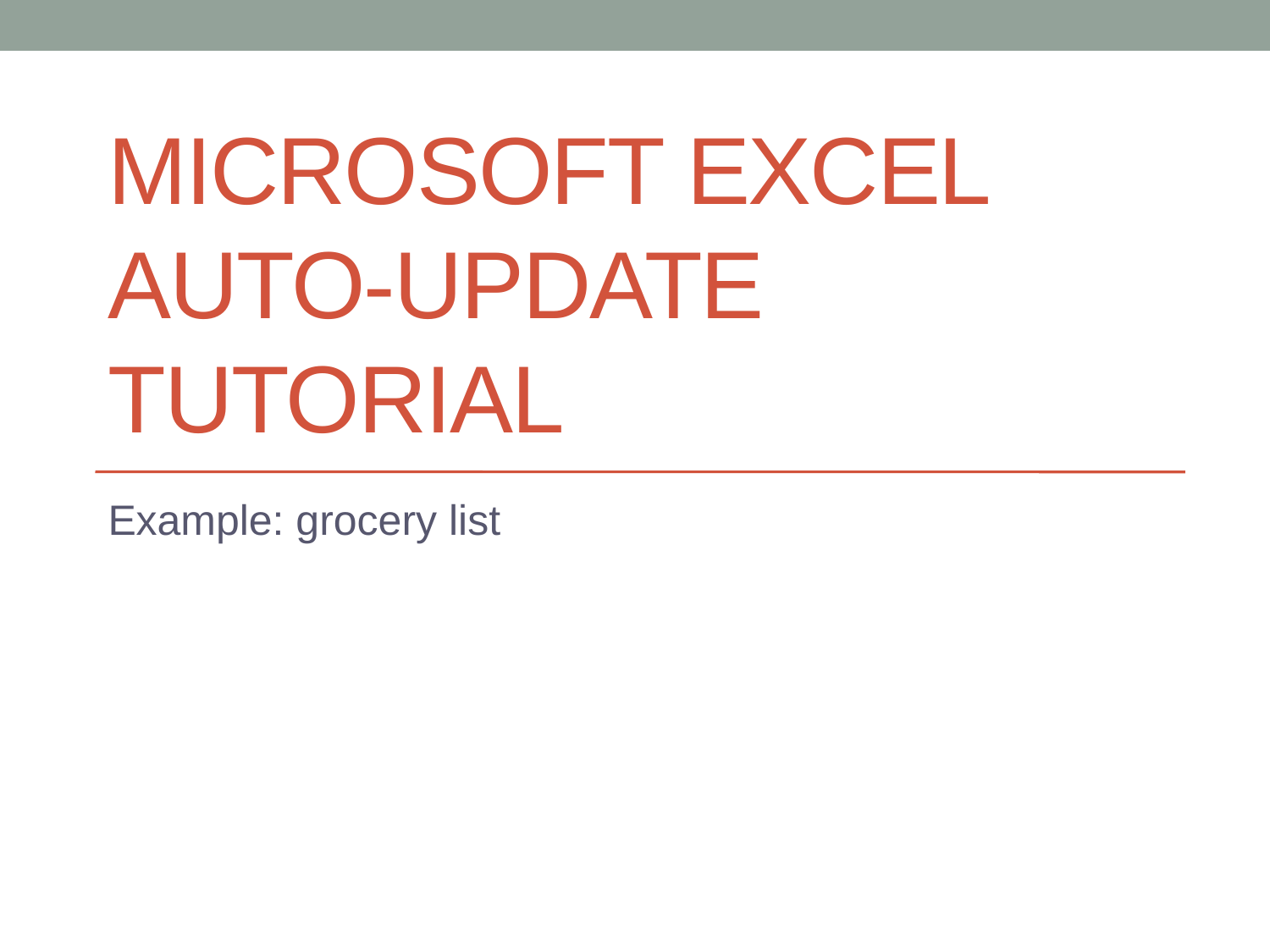

# Microsoft Excel Auto-Update Tutorial
Example: grocery list